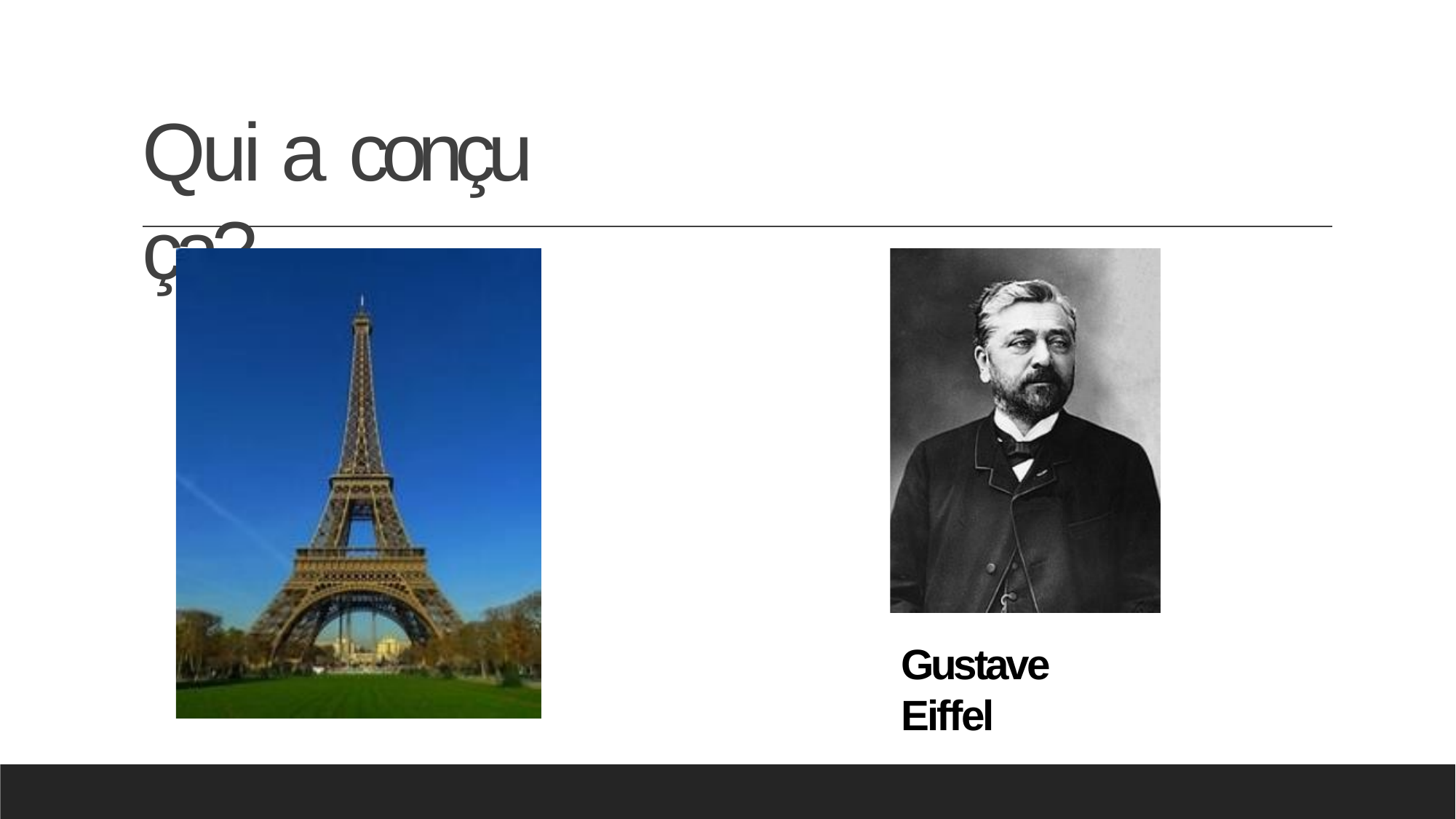

# Qui a conçu ça?

Gustave Eiffel